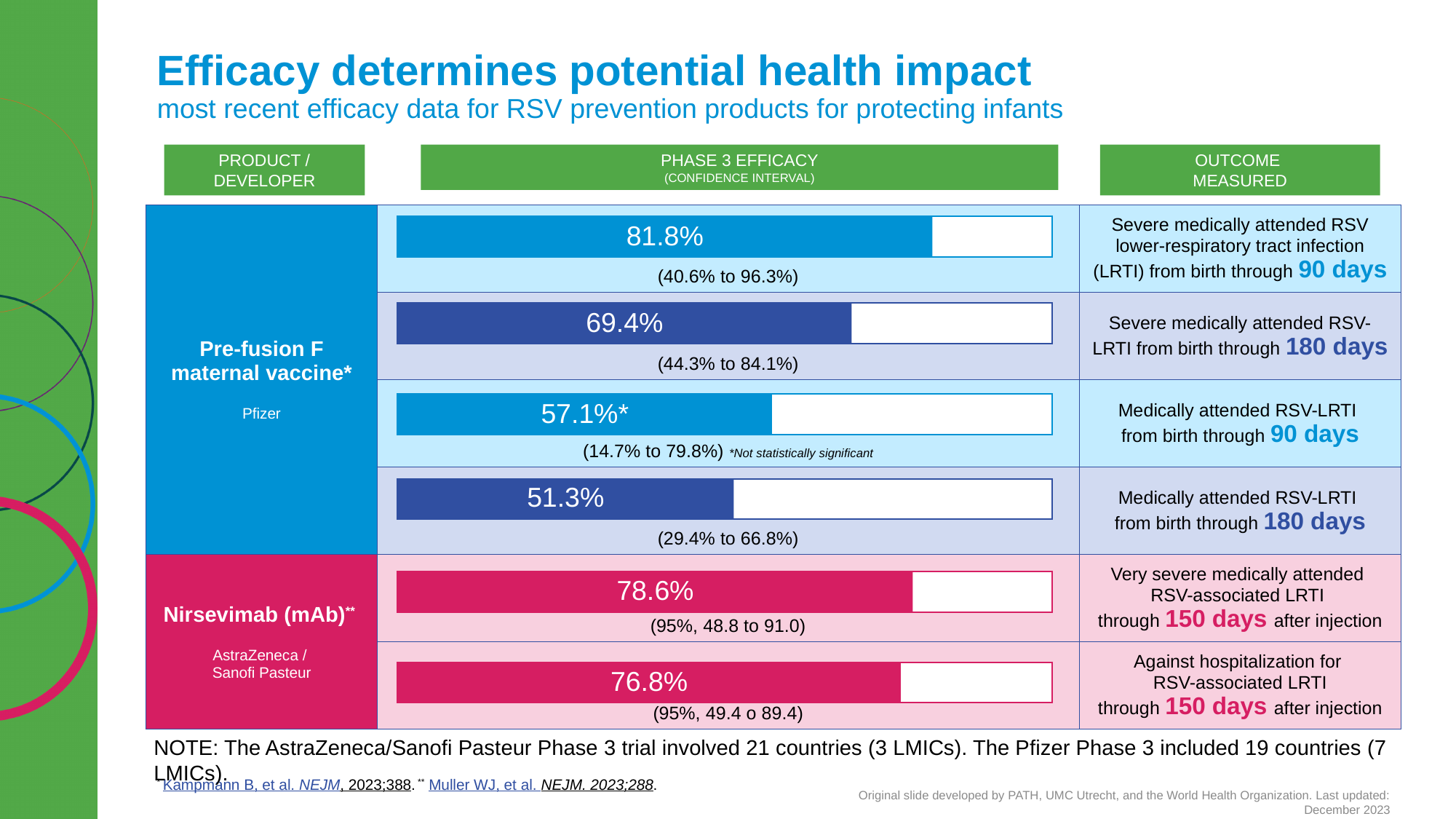

# Efficacy determines potential health impact most recent efficacy data for RSV prevention products for protecting infants
|  |  |  |
| --- | --- | --- |
| Pre-fusion F maternal vaccine\* Pfizer | (40.6% to 96.3%) | Severe medically attended RSV lower-respiratory tract infection (LRTI) from birth through 90 days |
|  | (44.3% to 84.1%) | Severe medically attended RSV-LRTI from birth through 180 days |
|  | (14.7% to 79.8%) \*Not statistically significant | Medically attended RSV-LRTI from birth through 90 days |
|  | (29.4% to 66.8%) | Medically attended RSV-LRTI from birth through 180 days |
| Nirsevimab (mAb)\*\* AstraZeneca / Sanofi Pasteur | (95%, 48.8 to 91.0) | Very severe medically attended RSV-associated LRTI through 150 days after injection |
|  | (95%, 49.4 o 89.4) | Against hospitalization for RSV-associated LRTI through 150 days after injection |
PRODUCT /
DEVELOPER
PHASE 3 EFFICACY
(CONFIDENCE INTERVAL)
OUTCOME
MEASURED
81.8%

69.4%

57.1%*

51.3%

78.6%

76.8%

NOTE: The AstraZeneca/Sanofi Pasteur Phase 3 trial involved 21 countries (3 LMICs). The Pfizer Phase 3 included 19 countries (7 LMICs).
* Kampmann B, et al. NEJM, 2023;388. ** Muller WJ, et al. NEJM. 2023;288.
Original slide developed by PATH, UMC Utrecht, and the World Health Organization. Last updated: December 2023